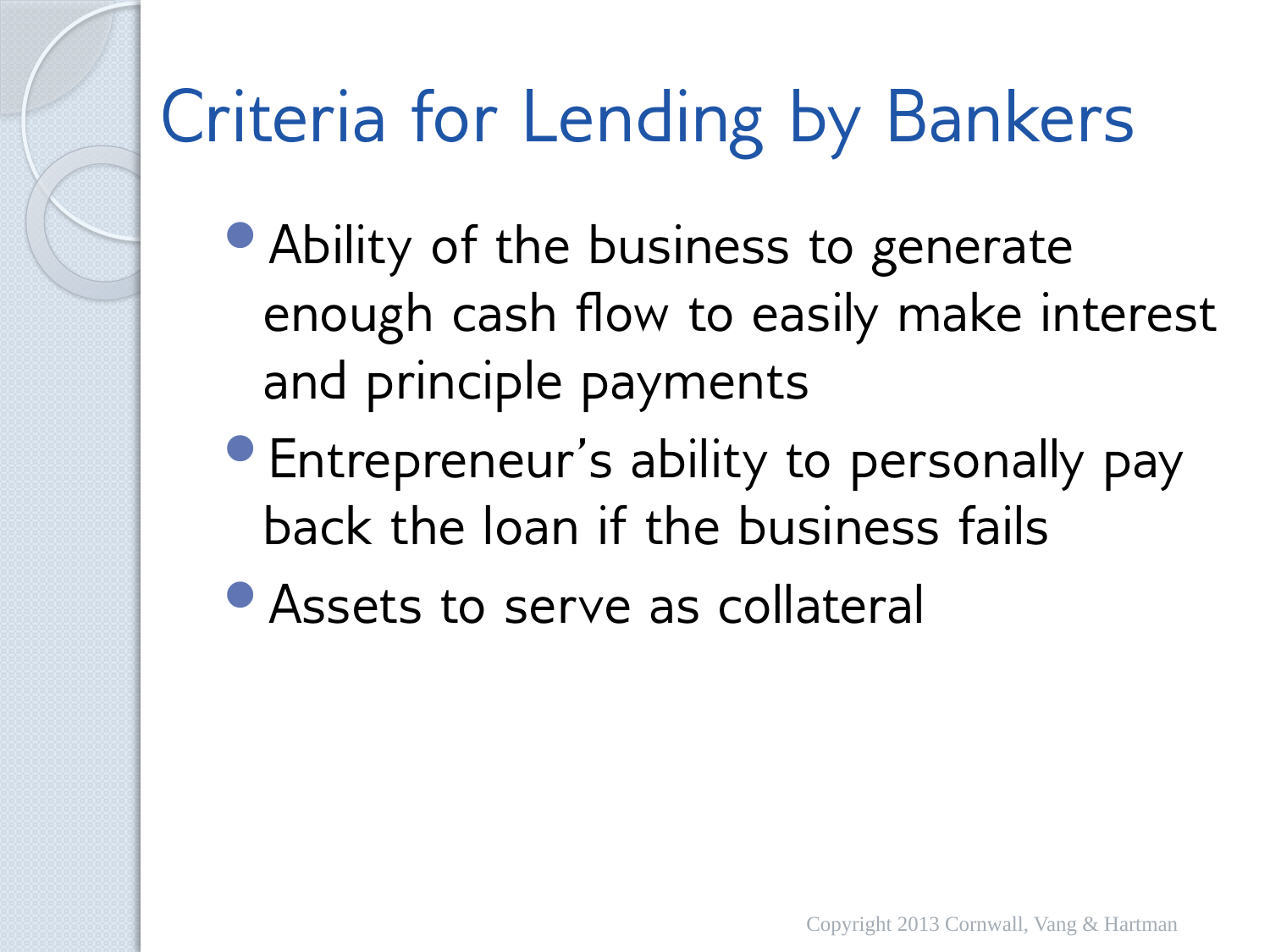

# Criteria for Lending by Bankers
Ability of the business to generate enough cash flow to easily make interest and principle payments
Entrepreneur’s ability to personally pay back the loan if the business fails
Assets to serve as collateral
Copyright 2013 Cornwall, Vang & Hartman